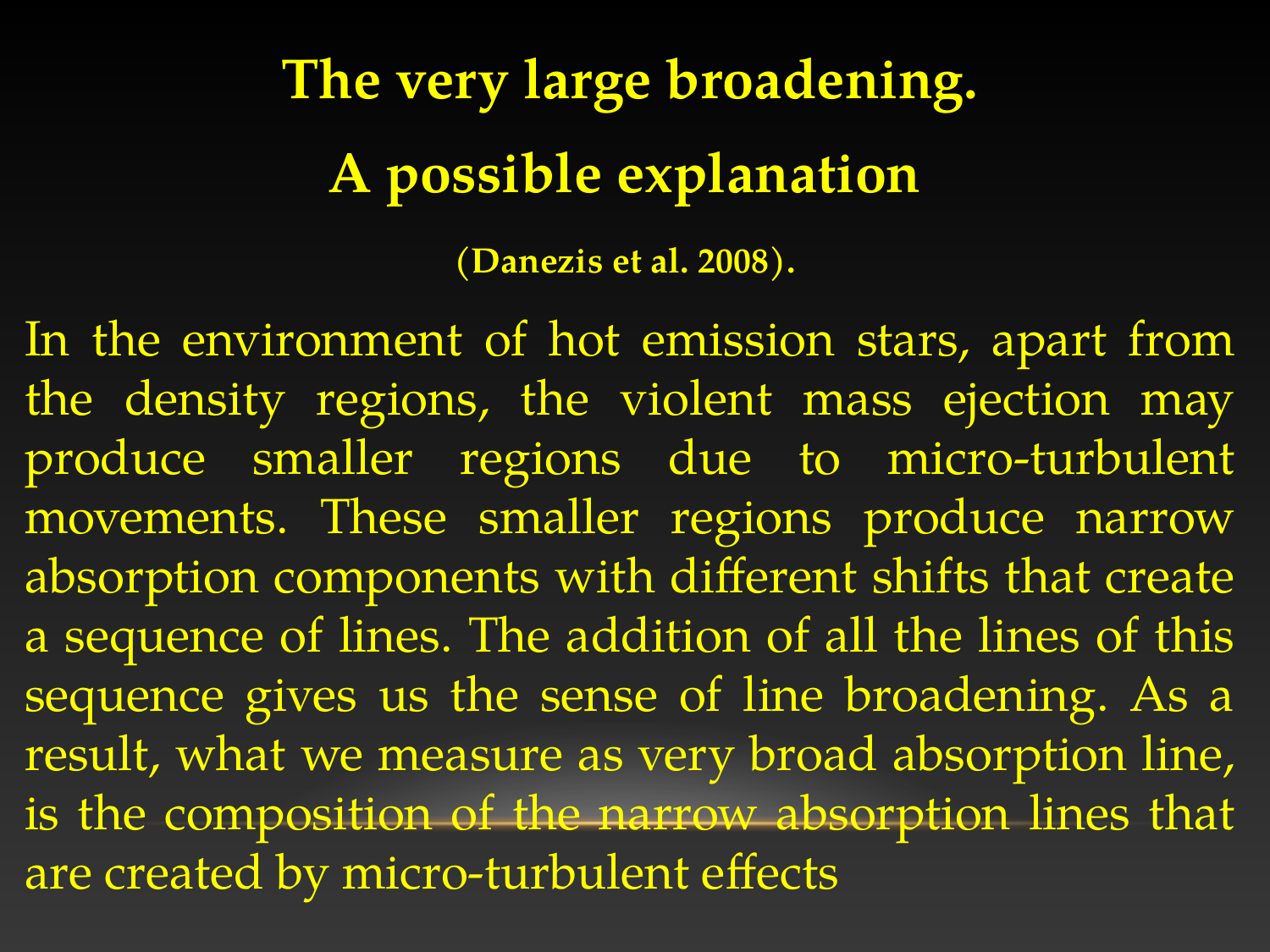

The very large broadening.
A possible explanation
(Danezis et al. 2008).
In the environment of hot emission stars, apart from the density regions, the violent mass ejection may produce smaller regions due to micro-turbulent movements. These smaller regions produce narrow absorption components with different shifts that create a sequence of lines. The addition of all the lines of this sequence gives us the sense of line broadening. As a result, what we measure as very broad absorption line, is the composition of the narrow absorption lines that are created by micro-turbulent effects